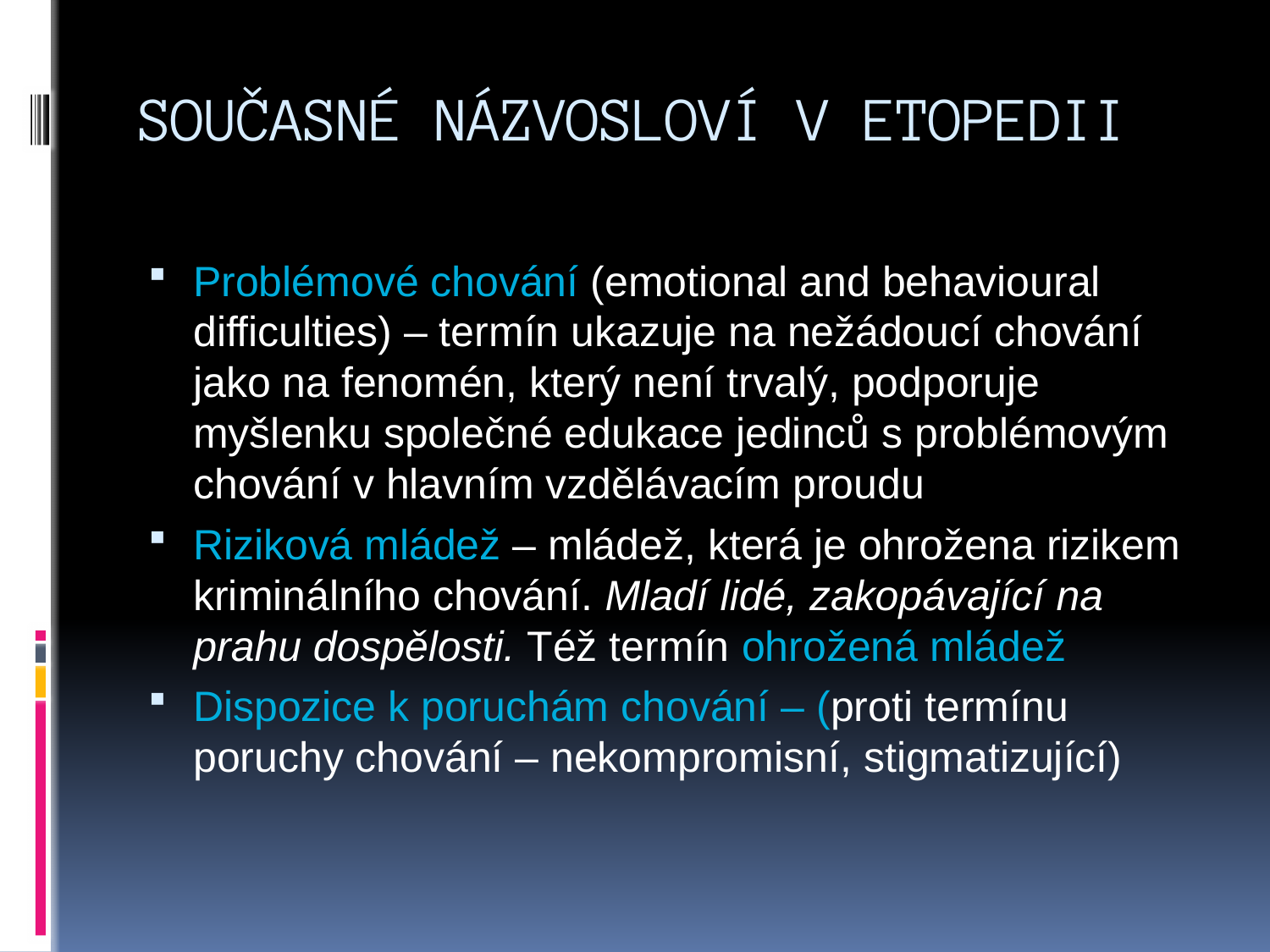

# SOUČASNÉ NÁZVOSLOVÍ V ETOPEDII
Problémové chování (emotional and behavioural difficulties) – termín ukazuje na nežádoucí chování jako na fenomén, který není trvalý, podporuje myšlenku společné edukace jedinců s problémovým chování v hlavním vzdělávacím proudu
Riziková mládež – mládež, která je ohrožena rizikem kriminálního chování. Mladí lidé, zakopávající na prahu dospělosti. Též termín ohrožená mládež
Dispozice k poruchám chování – (proti termínu poruchy chování – nekompromisní, stigmatizující)